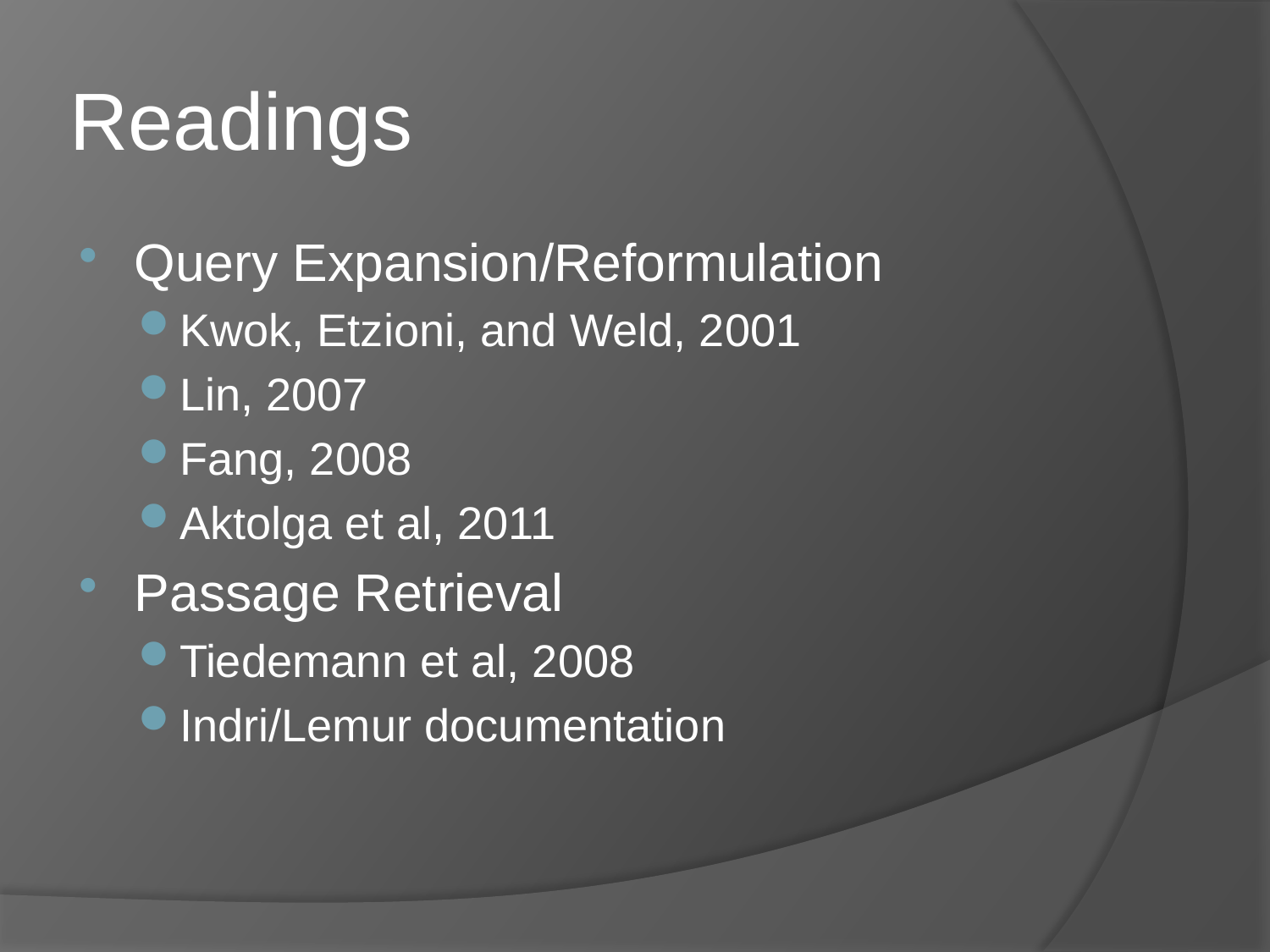

# Readings
Query Expansion/Reformulation
Kwok, Etzioni, and Weld, 2001
Lin, 2007
Fang, 2008
Aktolga et al, 2011
Passage Retrieval
Tiedemann et al, 2008
Indri/Lemur documentation